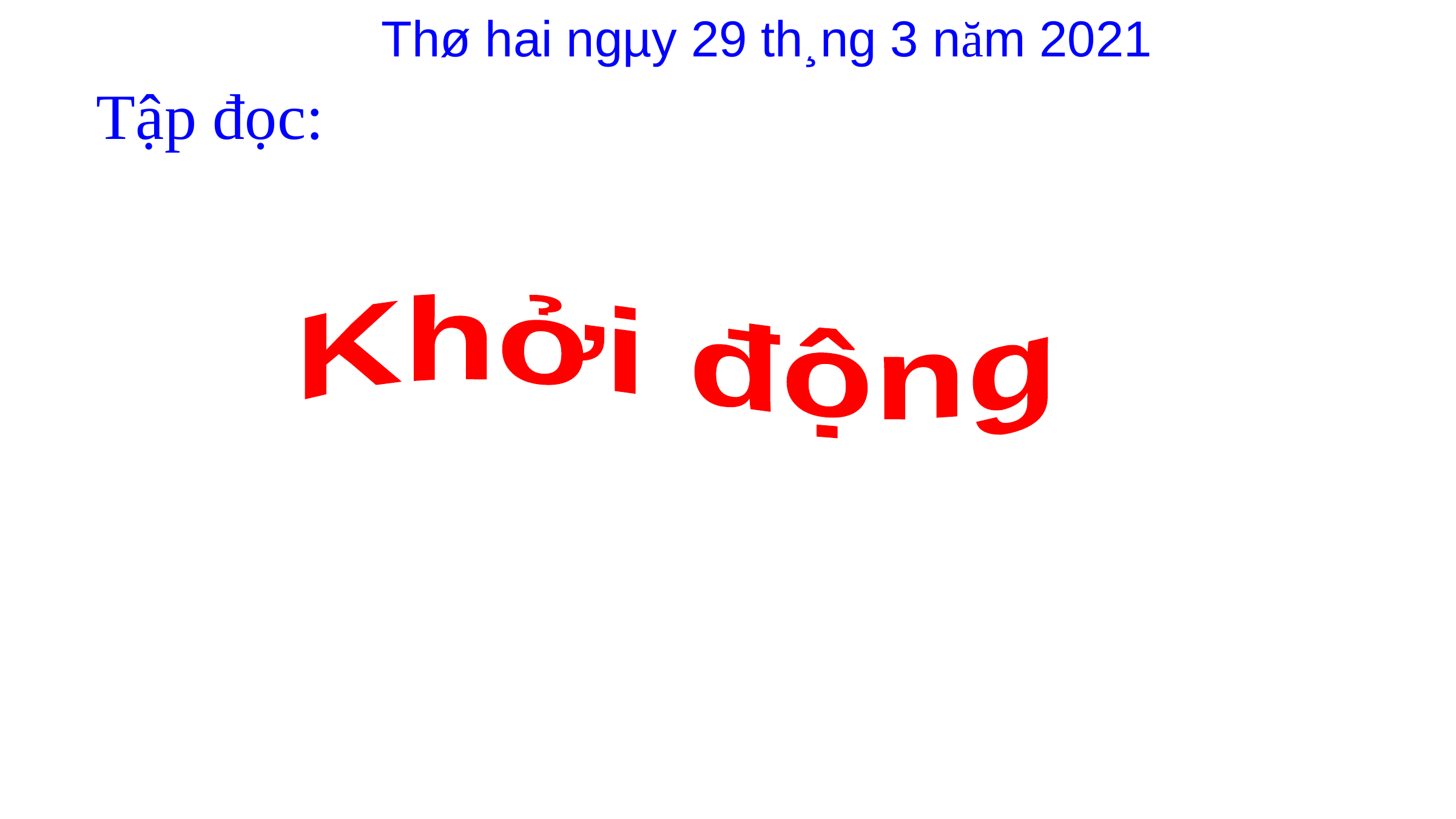

Thø hai ngµy 29 th¸ng 3 năm 2021
Tập đọc:
Chia đoạn :

Khởi động
Đoạn 1 : Từ đầu … đến phán bảo của chúa trời.
Đoạn 2 : Tiếp theo đến gần bảy chục tuổi.

Đoạn 3 : Còn lại.